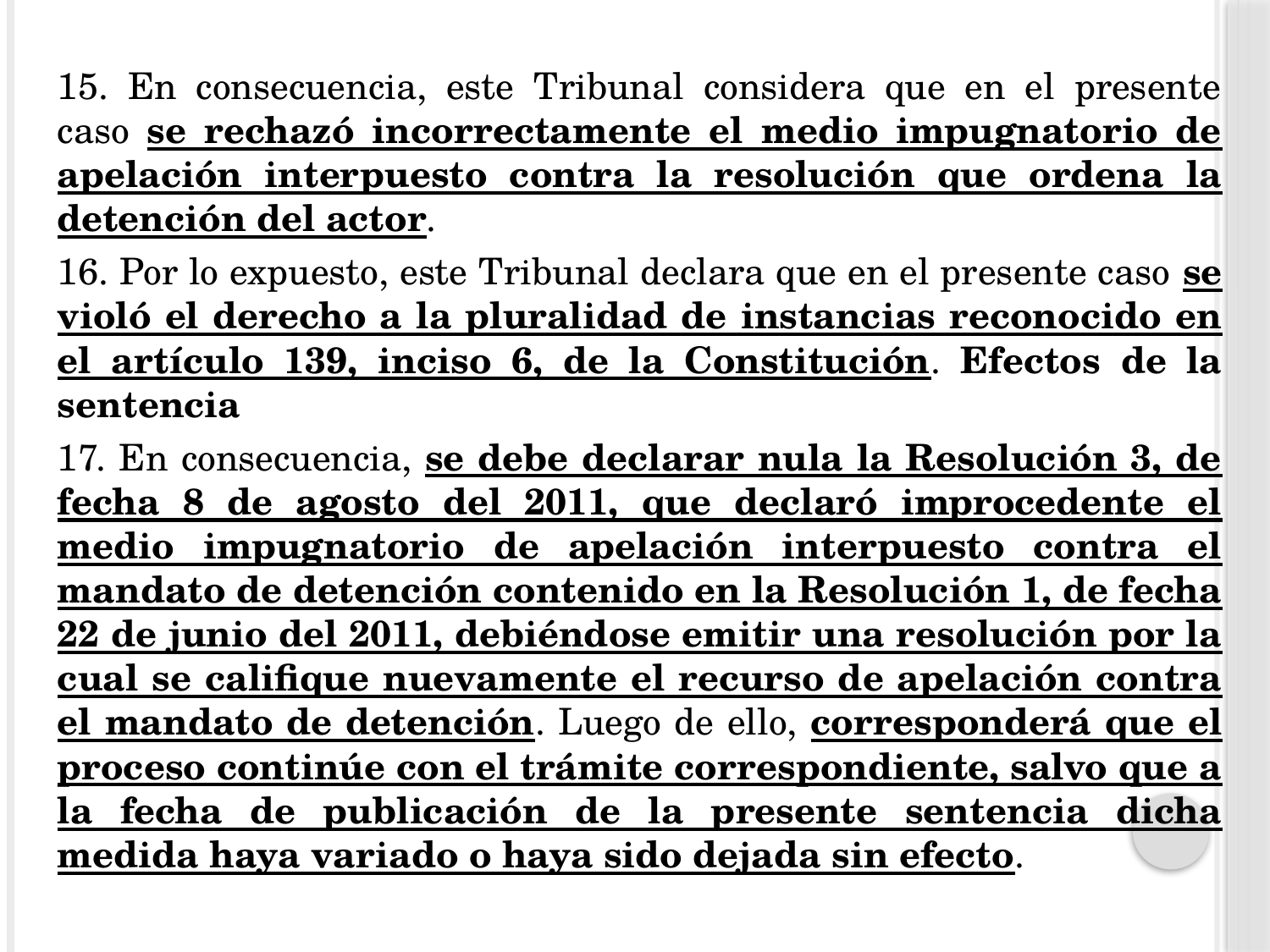

15. En consecuencia, este Tribunal considera que en el presente caso se rechazó incorrectamente el medio impugnatorio de apelación interpuesto contra la resolución que ordena la detención del actor.
16. Por lo expuesto, este Tribunal declara que en el presente caso se violó el derecho a la pluralidad de instancias reconocido en el artículo 139, inciso 6, de la Constitución. Efectos de la sentencia
17. En consecuencia, se debe declarar nula la Resolución 3, de fecha 8 de agosto del 2011, que declaró improcedente el medio impugnatorio de apelación interpuesto contra el mandato de detención contenido en la Resolución 1, de fecha 22 de junio del 2011, debiéndose emitir una resolución por la cual se califique nuevamente el recurso de apelación contra el mandato de detención. Luego de ello, corresponderá que el proceso continúe con el trámite correspondiente, salvo que a la fecha de publicación de la presente sentencia dicha medida haya variado o haya sido dejada sin efecto.